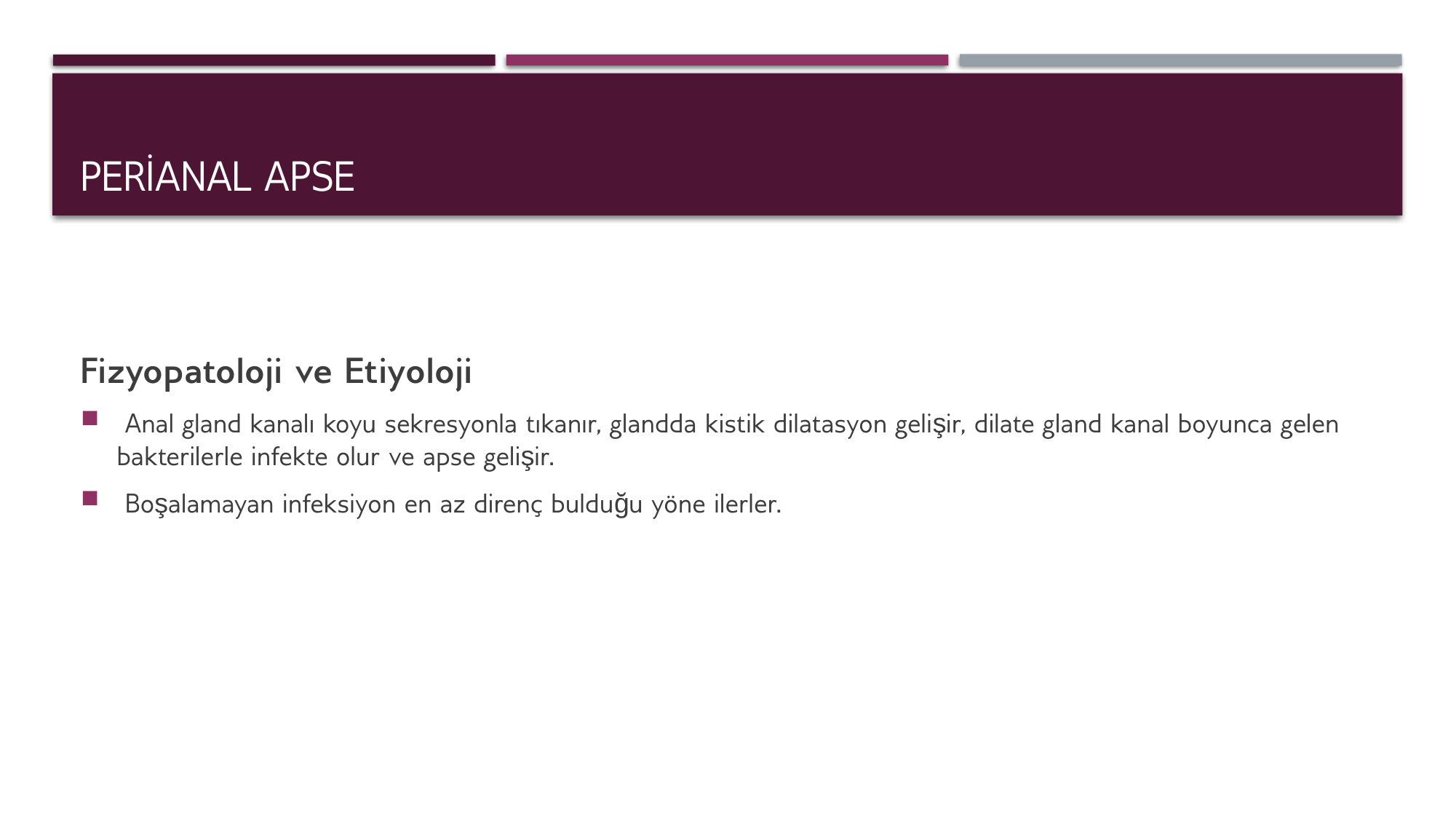

# Perianal apse
Fizyopatoloji ve Etiyoloji
 Anal gland kanalı koyu sekresyonla tıkanır, glandda kistik dilatasyon gelişir, dilate gland kanal boyunca gelen bakterilerle infekte olur ve apse gelişir.
 Boşalamayan infeksiyon en az direnç bulduğu yöne ilerler.